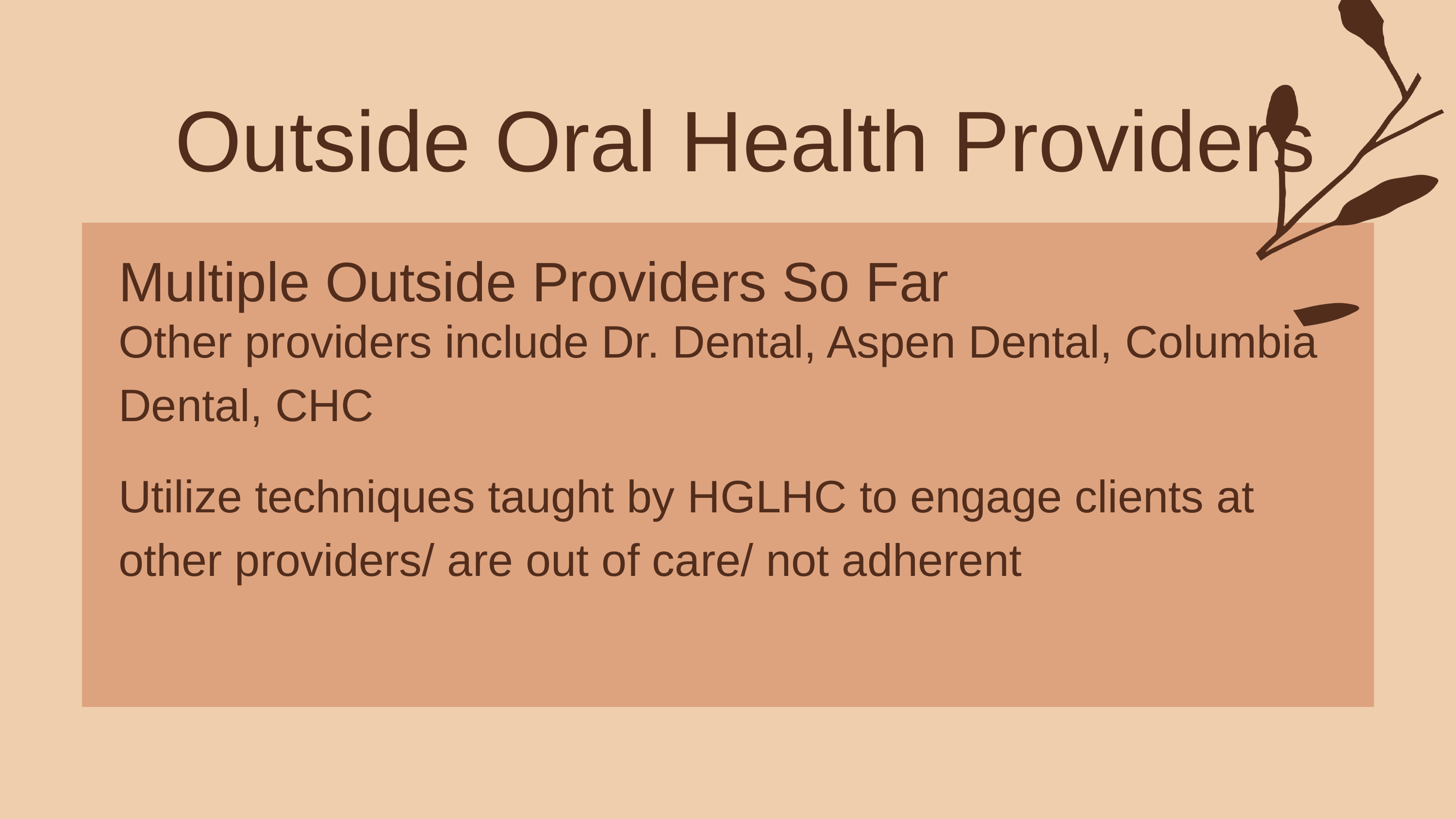

Outside Oral Health Providers

Multiple Outside Providers So Far
Other providers include Dr. Dental, Aspen Dental, Columbia Dental, CHC
Utilize techniques taught by HGLHC to engage clients at other providers/ are out of care/ not adherent